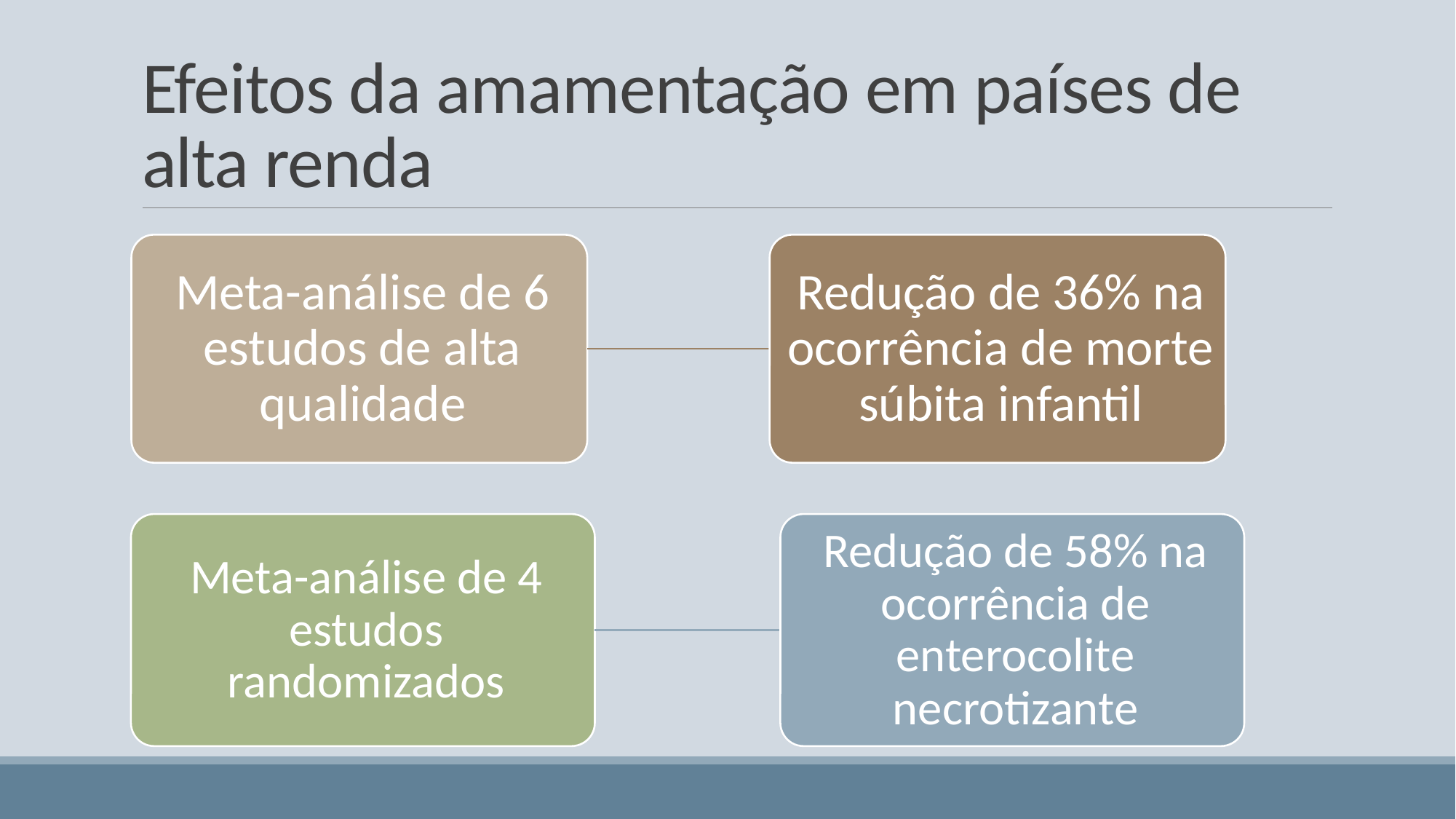

# Efeitos da amamentação em países de alta renda
Meta-análise de 6 estudos de alta qualidade

Redução de 36% na ocorrência de morte súbita infantil
Meta-análise de 4 estudos randomizados

Redução de 58% na ocorrência de enterocolite necrotizante